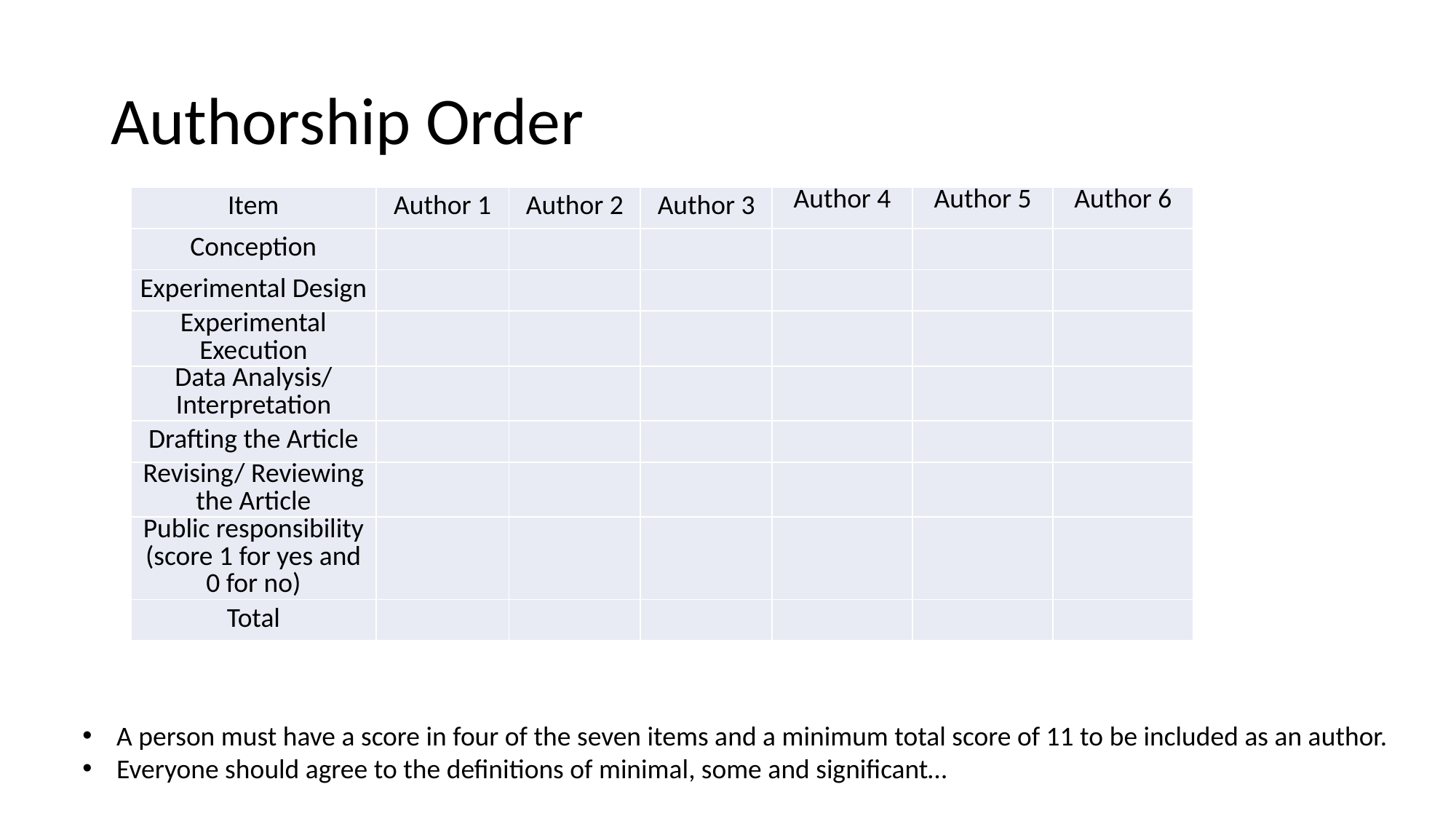

# Authorship Order
| Item | Author 1 | Author 2 | Author 3 | Author 4 | Author 5 | Author 6 |
| --- | --- | --- | --- | --- | --- | --- |
| Conception |  |  |  |  |  |  |
| Experimental Design |  |  |  |  |  |  |
| Experimental Execution |  |  |  |  |  |  |
| Data Analysis/ Interpretation |  |  |  |  |  |  |
| Drafting the Article |  |  |  |  |  |  |
| Revising/ Reviewing the Article |  |  |  |  |  |  |
| Public responsibility (score 1 for yes and 0 for no) |  |  |  |  |  |  |
| Total |  |  |  |  |  |  |
A person must have a score in four of the seven items and a minimum total score of 11 to be included as an author.
Everyone should agree to the definitions of minimal, some and significant…